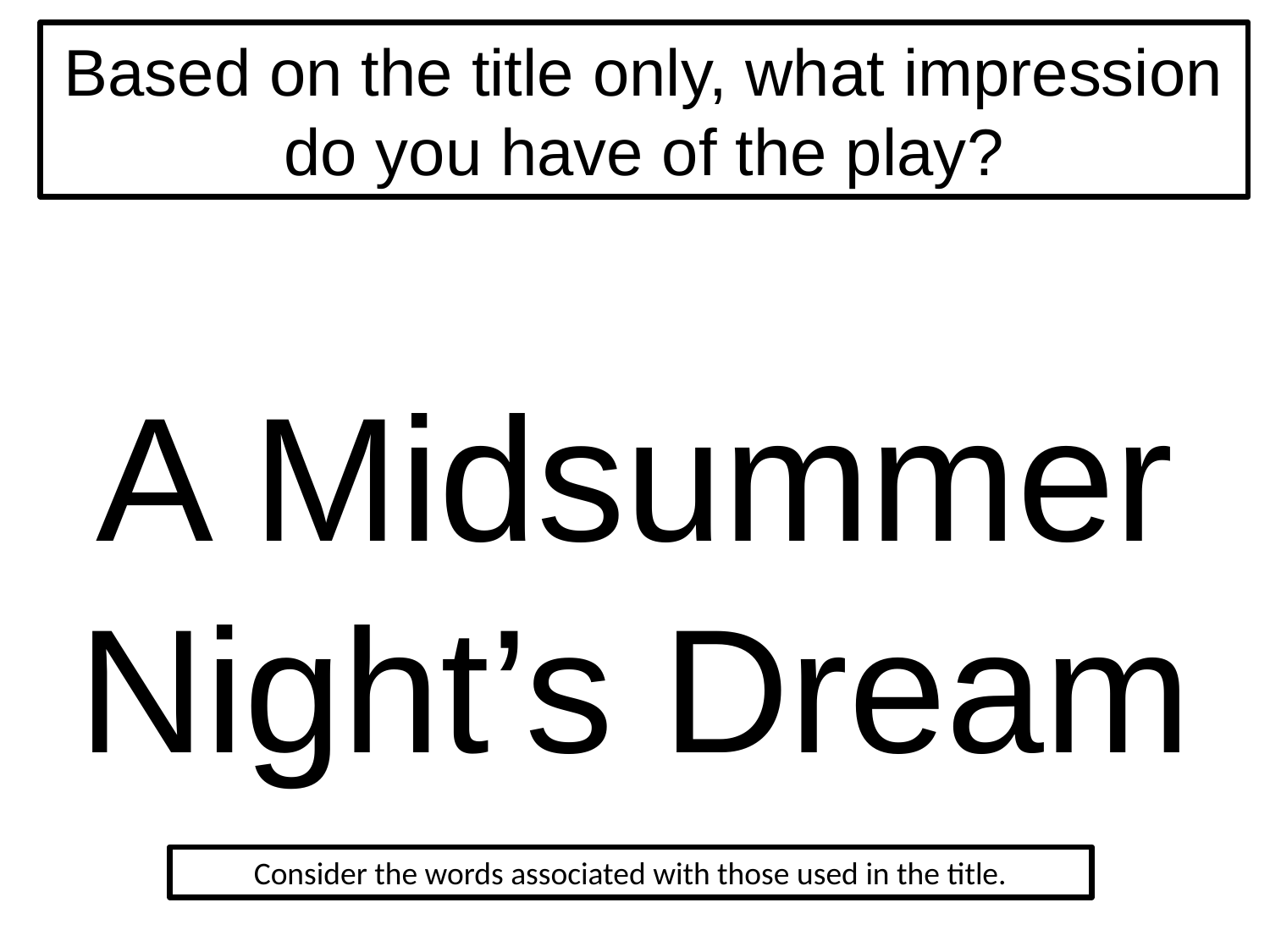

# Based on the title only, what impression do you have of the play?
A Midsummer Night’s Dream
Consider the words associated with those used in the title.